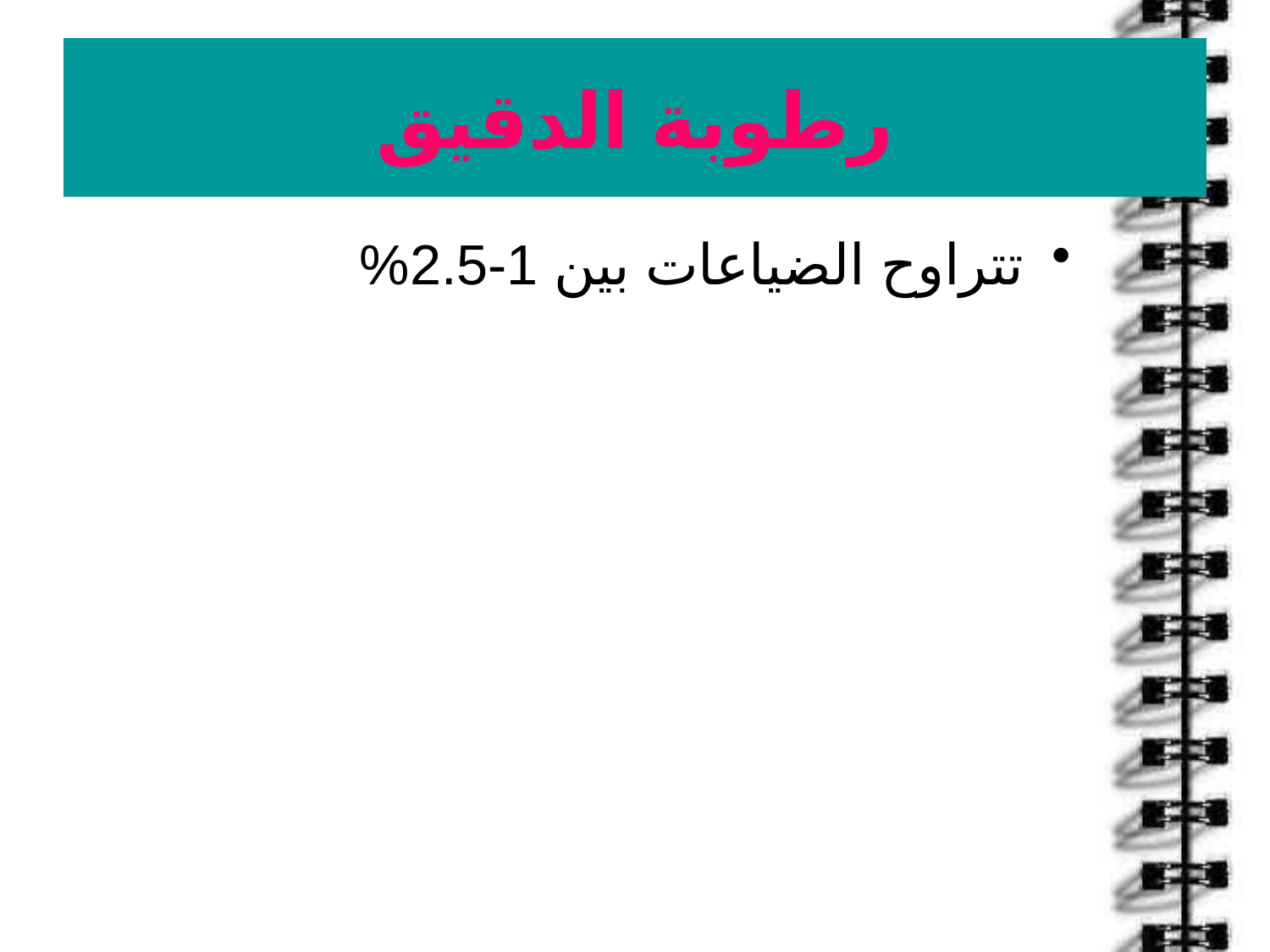

# رطوبة الدقيق
تتراوح الضياعات بين 1-2.5%